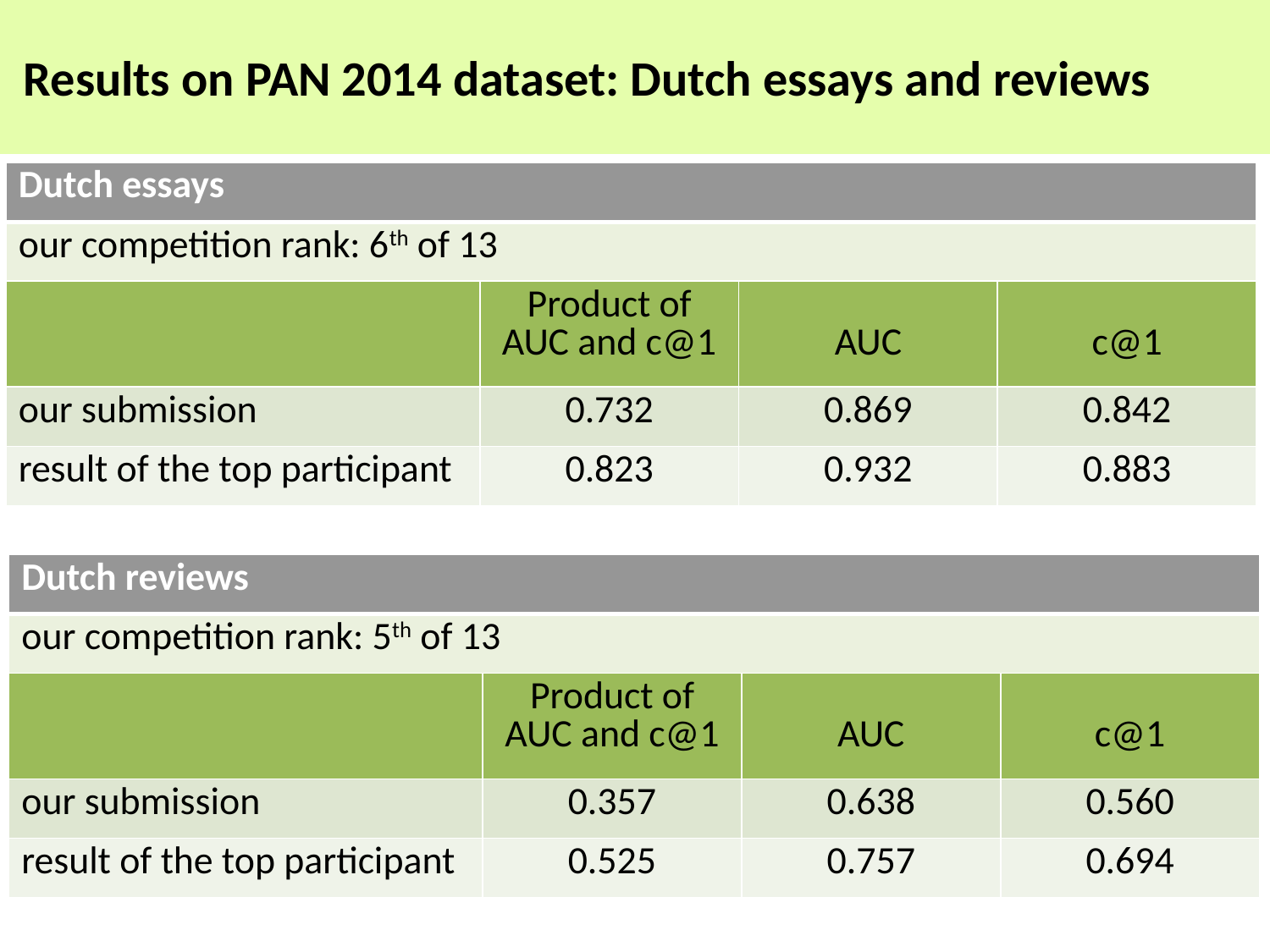

Results on PAN 2014 dataset: Dutch essays and reviews
| Dutch essays |  |  |  |
| --- | --- | --- | --- |
| our competition rank: 6th of 13 |  |  |  |
|  | Product of AUC and c@1 | AUC | c@1 |
| our submission | 0.732 | 0.869 | 0.842 |
| result of the top participant | 0.823 | 0.932 | 0.883 |
| Dutch reviews |  |  |  |
| --- | --- | --- | --- |
| our competition rank: 5th of 13 |  |  |  |
|  | Product of AUC and c@1 | AUC | c@1 |
| our submission | 0.357 | 0.638 | 0.560 |
| result of the top participant | 0.525 | 0.757 | 0.694 |